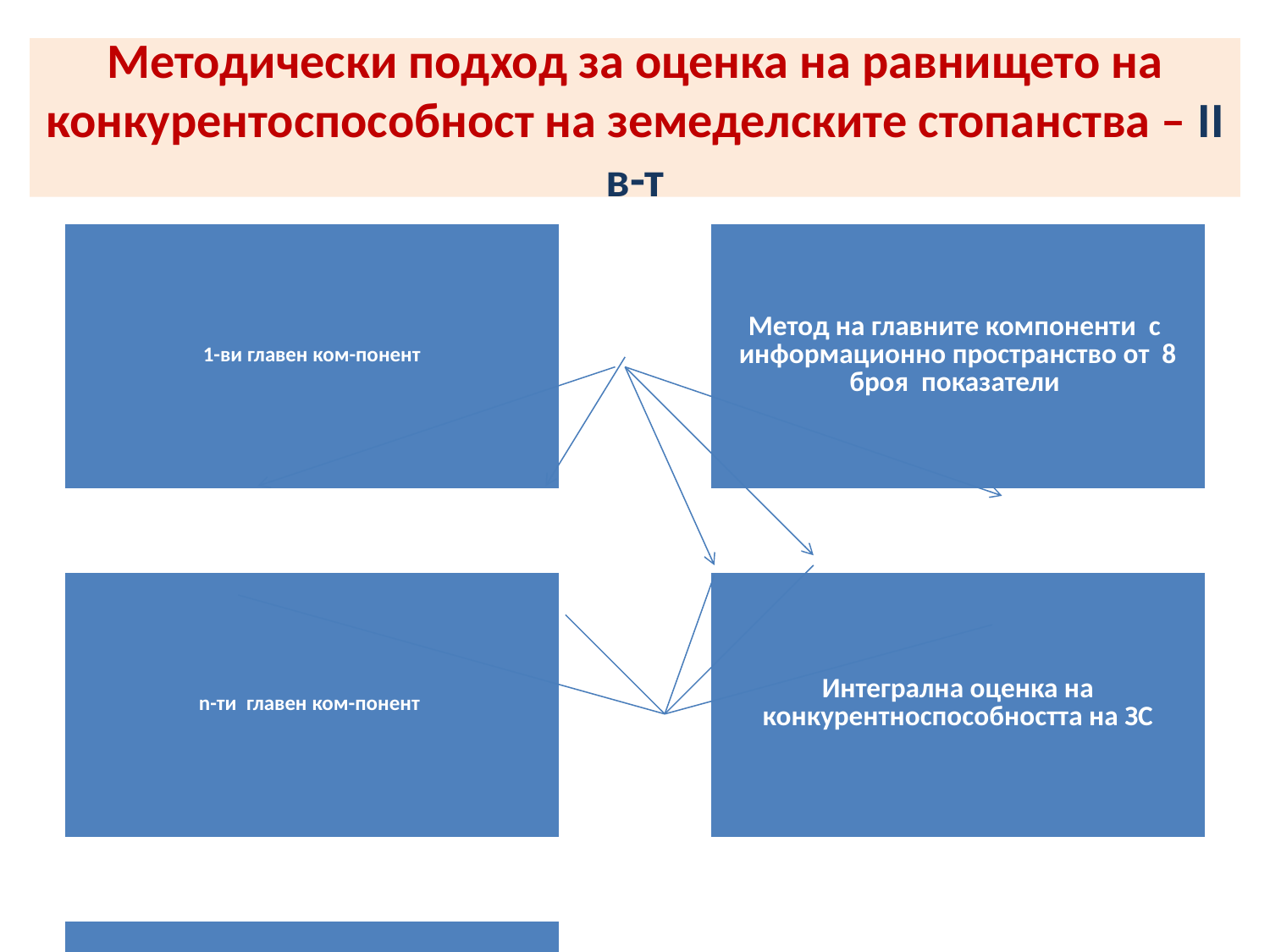

# Методически подход за оценка на равнището на конкурентоспособност на земеделските стопанства – ІІ в-т
1-ви главен ком-понент
n-ти  главен ком-понент
Метод на главните компоненти  с  информационно пространство от  8 броя  показатели
Интегрална оценка на конкурентноспособността на ЗС